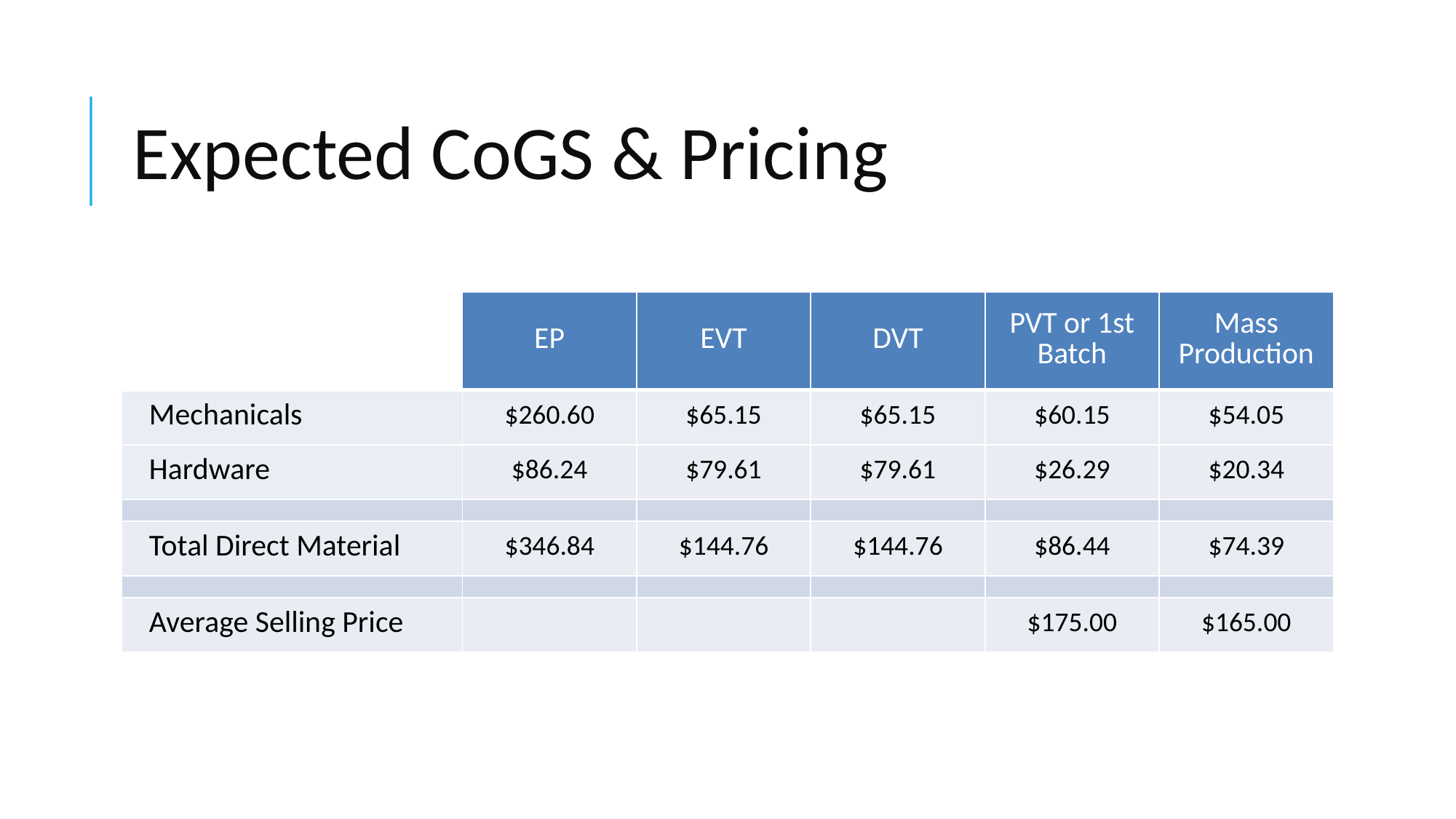

Expected CoGS & Pricing
|  | EP | EVT | DVT | PVT or 1st Batch | Mass Production |
| --- | --- | --- | --- | --- | --- |
| Mechanicals | $260.60 | $65.15 | $65.15 | $60.15 | $54.05 |
| Hardware | $86.24 | $79.61 | $79.61 | $26.29 | $20.34 |
|  |  |  |  |  |  |
| Total Direct Material | $346.84 | $144.76 | $144.76 | $86.44 | $74.39 |
|  |  |  |  |  |  |
| Average Selling Price |  |  |  | $175.00 | $165.00 |